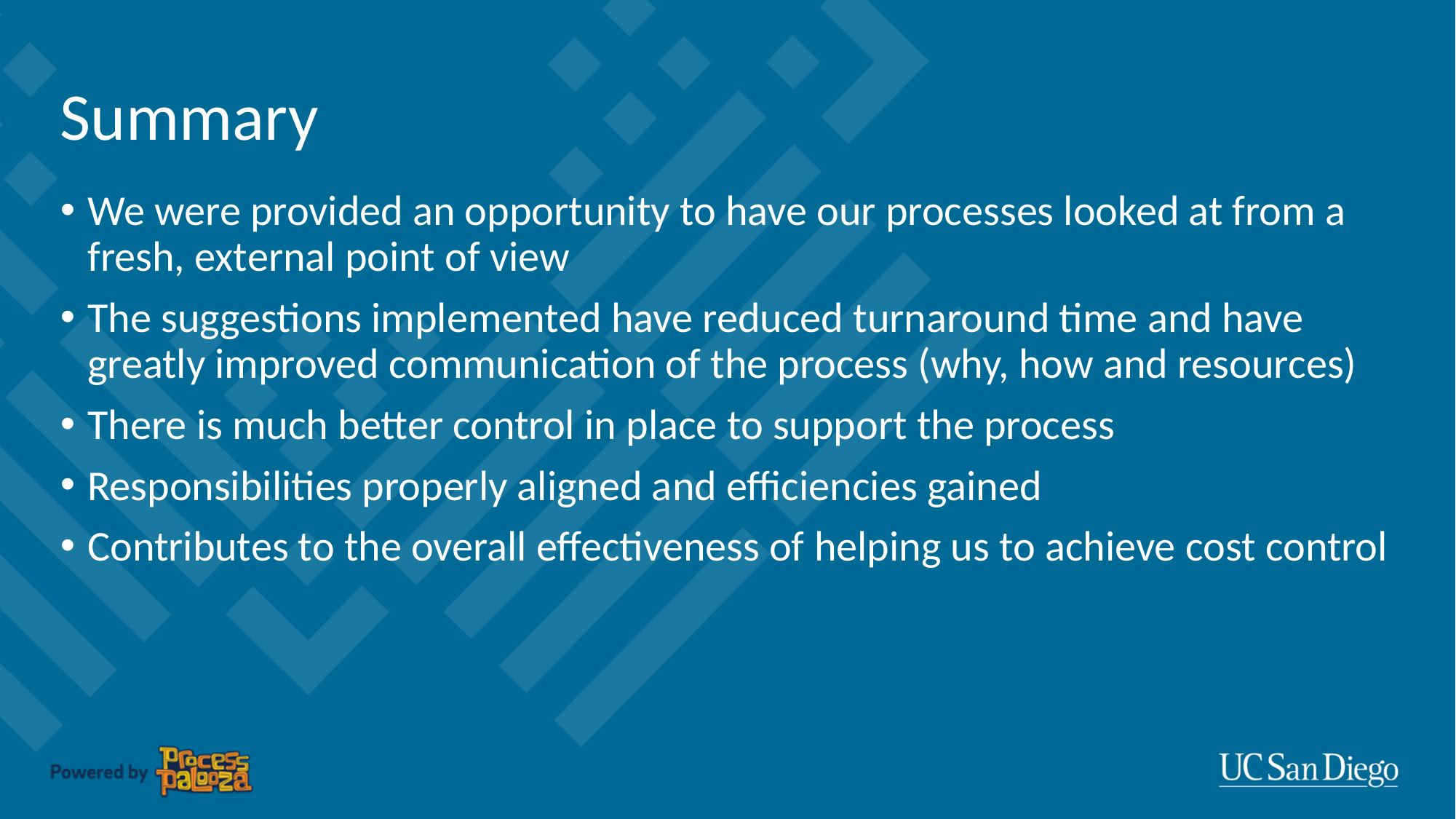

Summary
We were provided an opportunity to have our processes looked at from a fresh, external point of view
The suggestions implemented have reduced turnaround time and have greatly improved communication of the process (why, how and resources)
There is much better control in place to support the process
Responsibilities properly aligned and efficiencies gained
Contributes to the overall effectiveness of helping us to achieve cost control